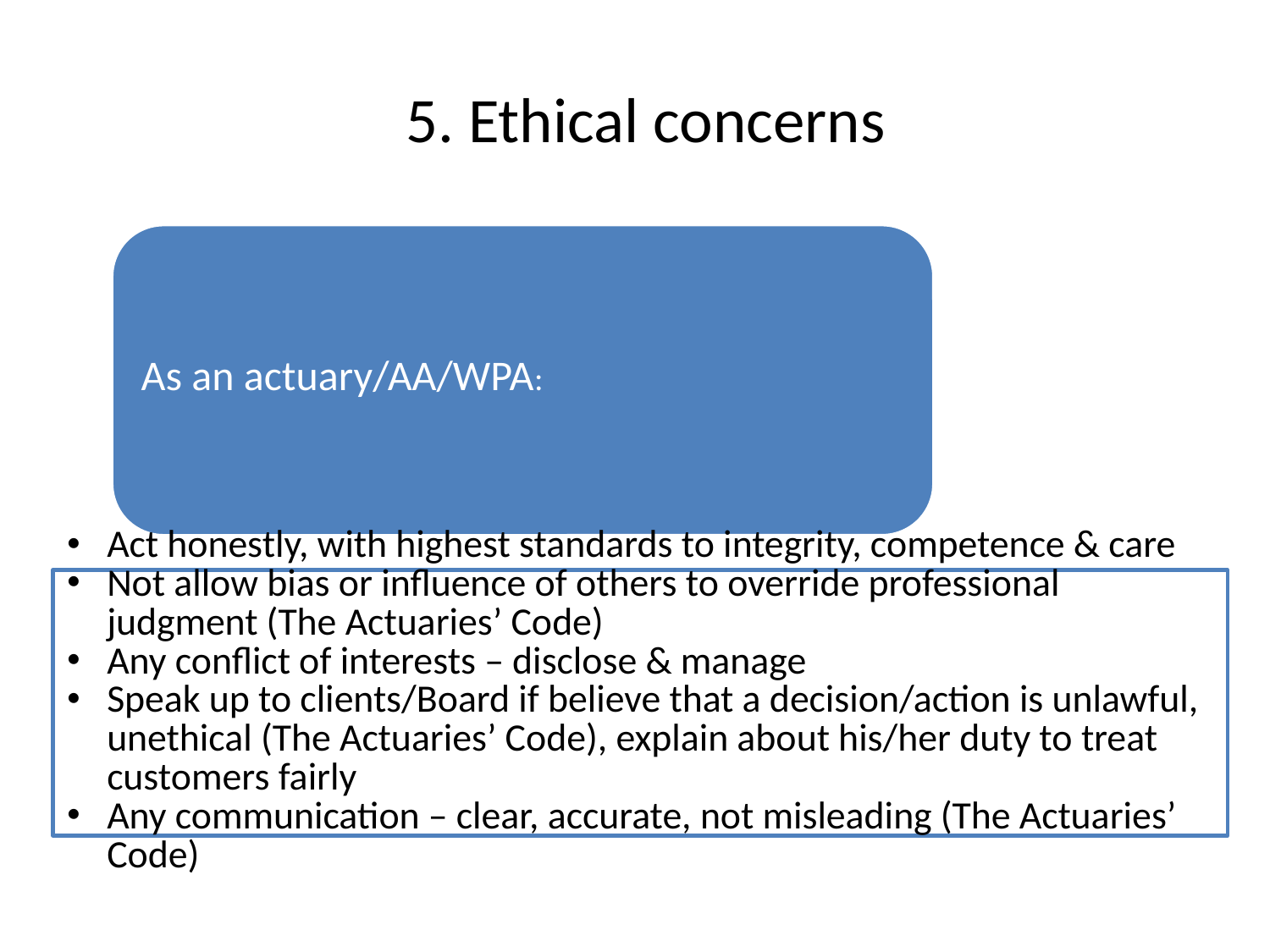

# 5. Ethical concerns
As an actuary/AA/WPA:
Act honestly, with highest standards to integrity, competence & care
Any communication – clear, accurate, not misleading (The Actuaries’ Code)
Speak up to clients/Board if believe that a decision/action is unlawful, unethical (The Actuaries’ Code), explain about his/her duty to treat customers fairly
Not allow bias or influence of others to override professional judgment (The Actuaries’ Code)
Any conflict of interests – disclose & manage